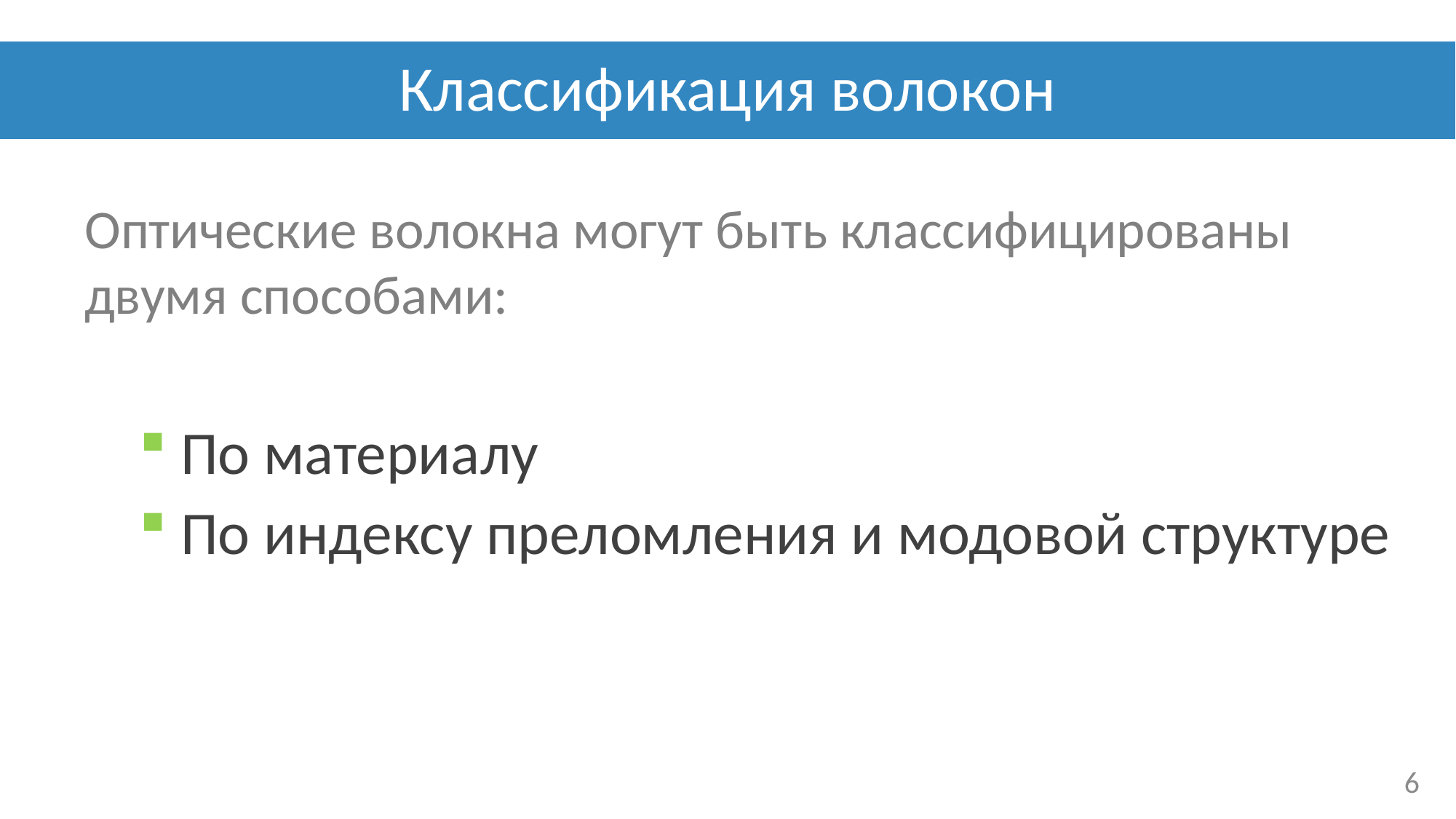

# Классификация волокон
Оптические волокна могут быть классифицированы двумя способами:

По материалу
По индексу преломления и модовой структуре
6